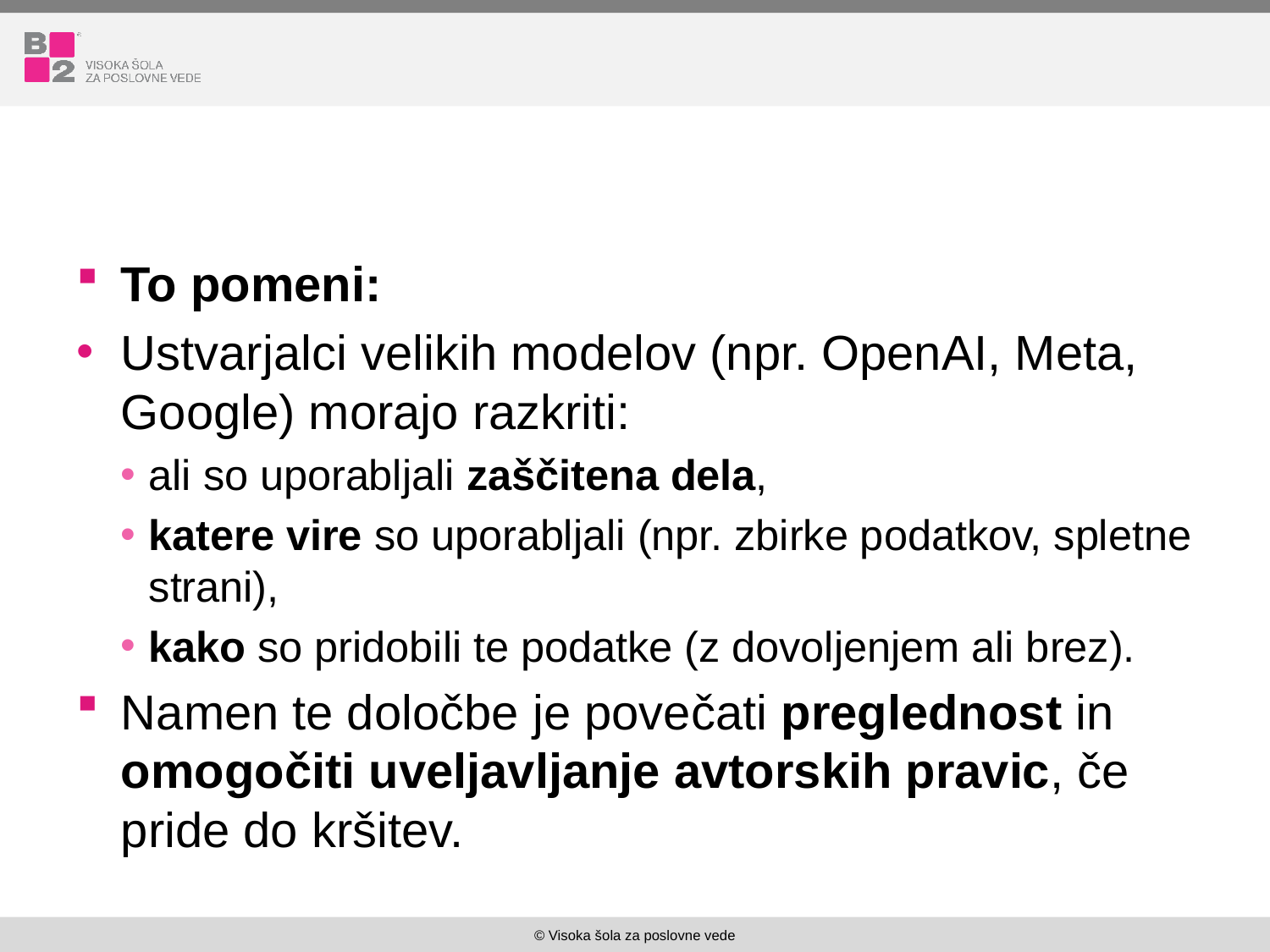

#
To pomeni:
Ustvarjalci velikih modelov (npr. OpenAI, Meta, Google) morajo razkriti:
ali so uporabljali zaščitena dela,
katere vire so uporabljali (npr. zbirke podatkov, spletne strani),
kako so pridobili te podatke (z dovoljenjem ali brez).
Namen te določbe je povečati preglednost in omogočiti uveljavljanje avtorskih pravic, če pride do kršitev.